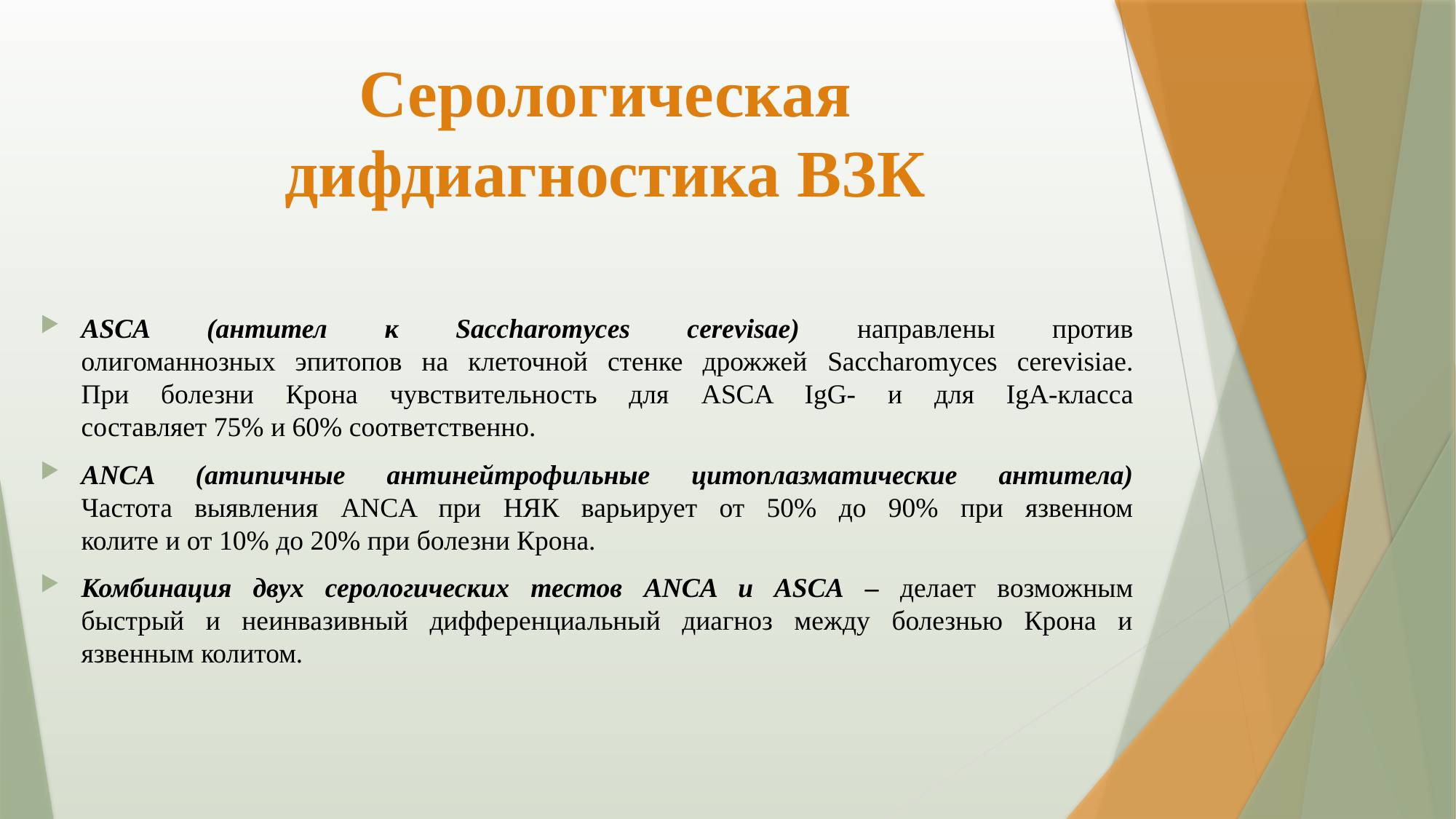

# Серологическая дифдиагностика ВЗК

ASCA (антител к Saccharomyces cerevisae) направлены против
олигоманнозных эпитопов на клеточной стенке дрожжей Saccharomyces cerevisiae.
При болезни Крона чувствительность для ASCA IgG- и для IgA-класса
составляет 75% и 60% соответственно.
ANCA (атипичные антинейтрофильные цитоплазматические антитела)
Частота выявления ANCA при НЯК варьирует от 50% до 90% при язвенном
колите и от 10% до 20% при болезни Крона.
Комбинация двух серологических тестов ANCA и ASCA – делает возможным
быстрый и неинвазивный дифференциальный диагноз между болезнью Крона и язвенным колитом.